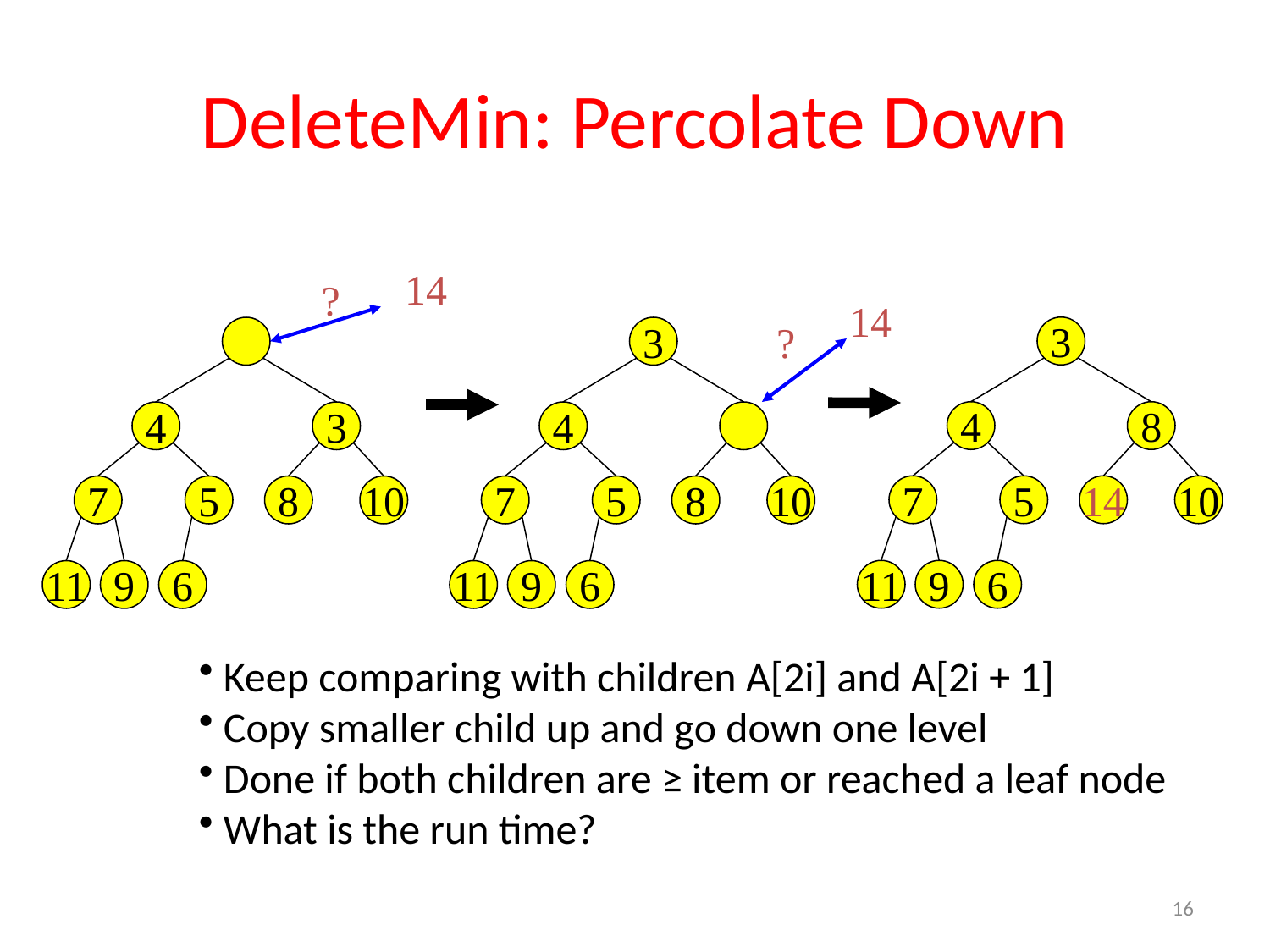

# DeleteMin: Percolate Down
14
?
14
3

3
?
4
8
4
3
4

7
5
14
10
7
5
8
10
7
5
8
10
11
9
6
11
9
6
11
9
6
 Keep comparing with children A[2i] and A[2i + 1]
 Copy smaller child up and go down one level
 Done if both children are ≥ item or reached a leaf node
 What is the run time?
16